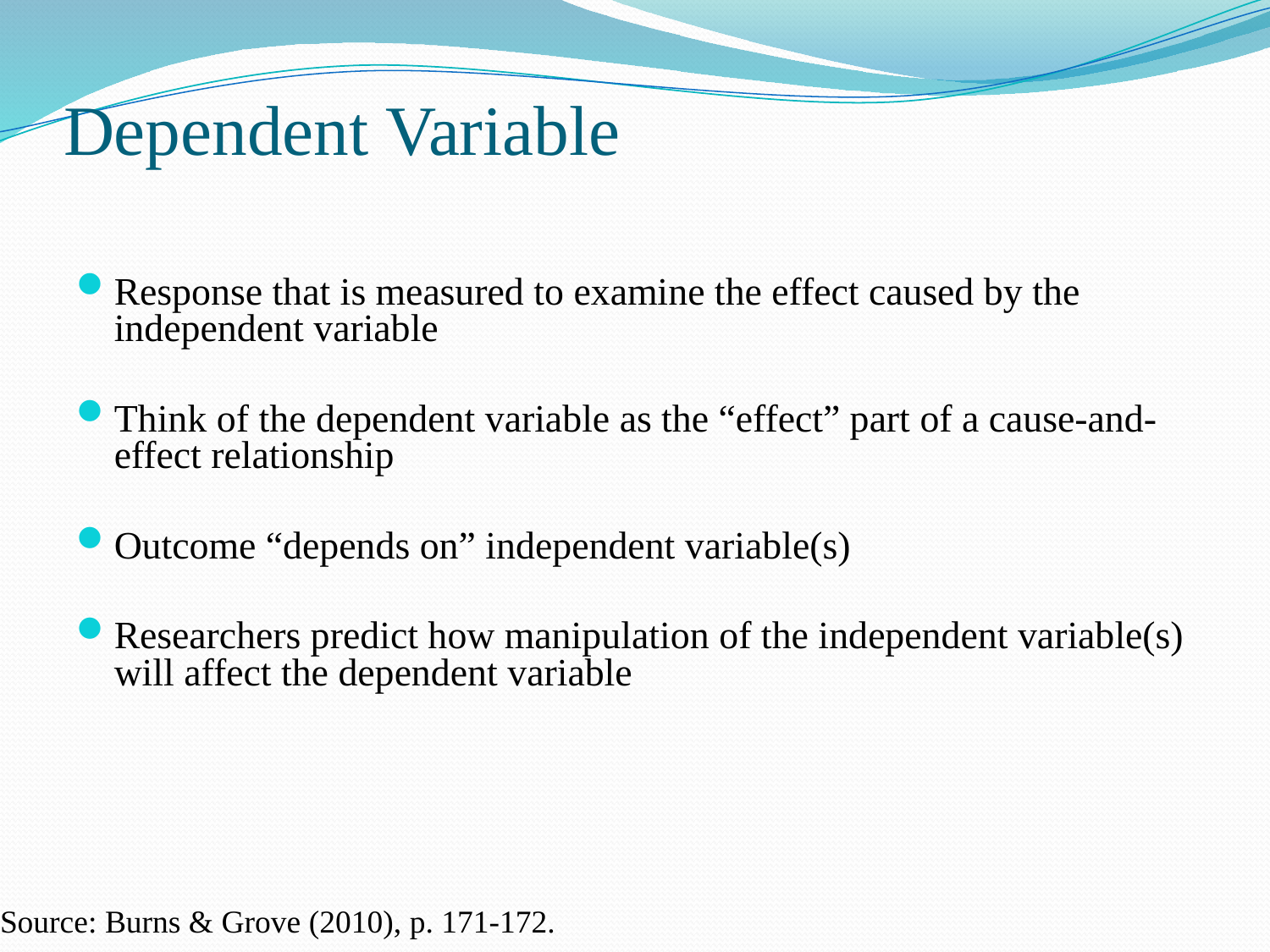

# Dependent Variable
Response that is measured to examine the effect caused by the independent variable

Think of the dependent variable as the “effect” part of a cause-and-effect relationship

Outcome “depends on” independent variable(s)

Researchers predict how manipulation of the independent variable(s) will affect the dependent variable

Source: Burns & Grove (2010), p. 171-172.